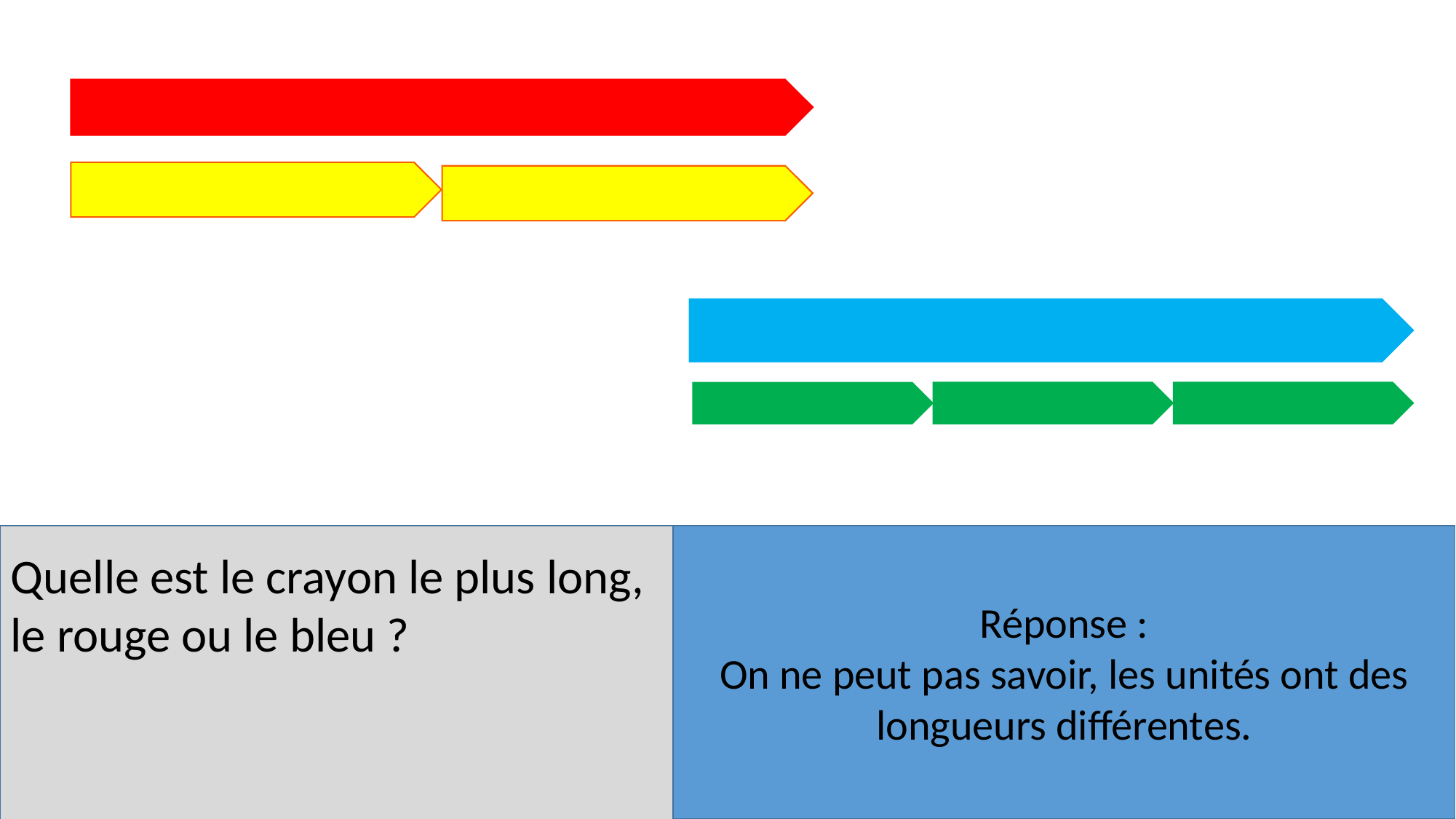

Réponse :
On ne peut pas savoir, les unités ont des longueurs différentes.
Quelle est le crayon le plus long, le rouge ou le bleu ?